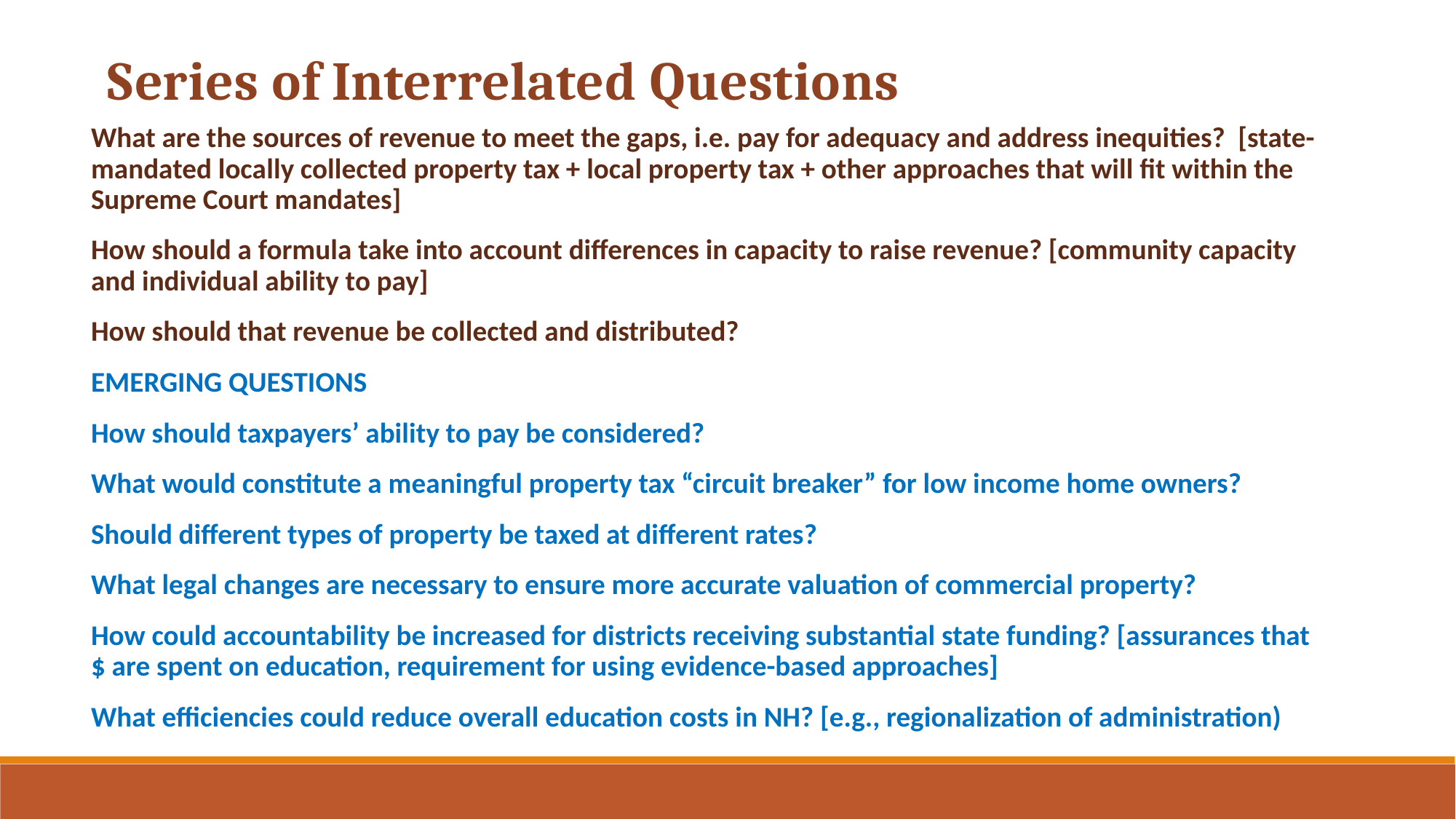

Series of Interrelated Questions
What are the sources of revenue to meet the gaps, i.e. pay for adequacy and address inequities?  [state-mandated locally collected property tax + local property tax + other approaches that will fit within the Supreme Court mandates]
How should a formula take into account differences in capacity to raise revenue? [community capacity and individual ability to pay]
How should that revenue be collected and distributed?
EMERGING QUESTIONS
How should taxpayers’ ability to pay be considered?
What would constitute a meaningful property tax “circuit breaker” for low income home owners?
Should different types of property be taxed at different rates?
What legal changes are necessary to ensure more accurate valuation of commercial property?
How could accountability be increased for districts receiving substantial state funding? [assurances that $ are spent on education, requirement for using evidence-based approaches]
What efficiencies could reduce overall education costs in NH? [e.g., regionalization of administration)